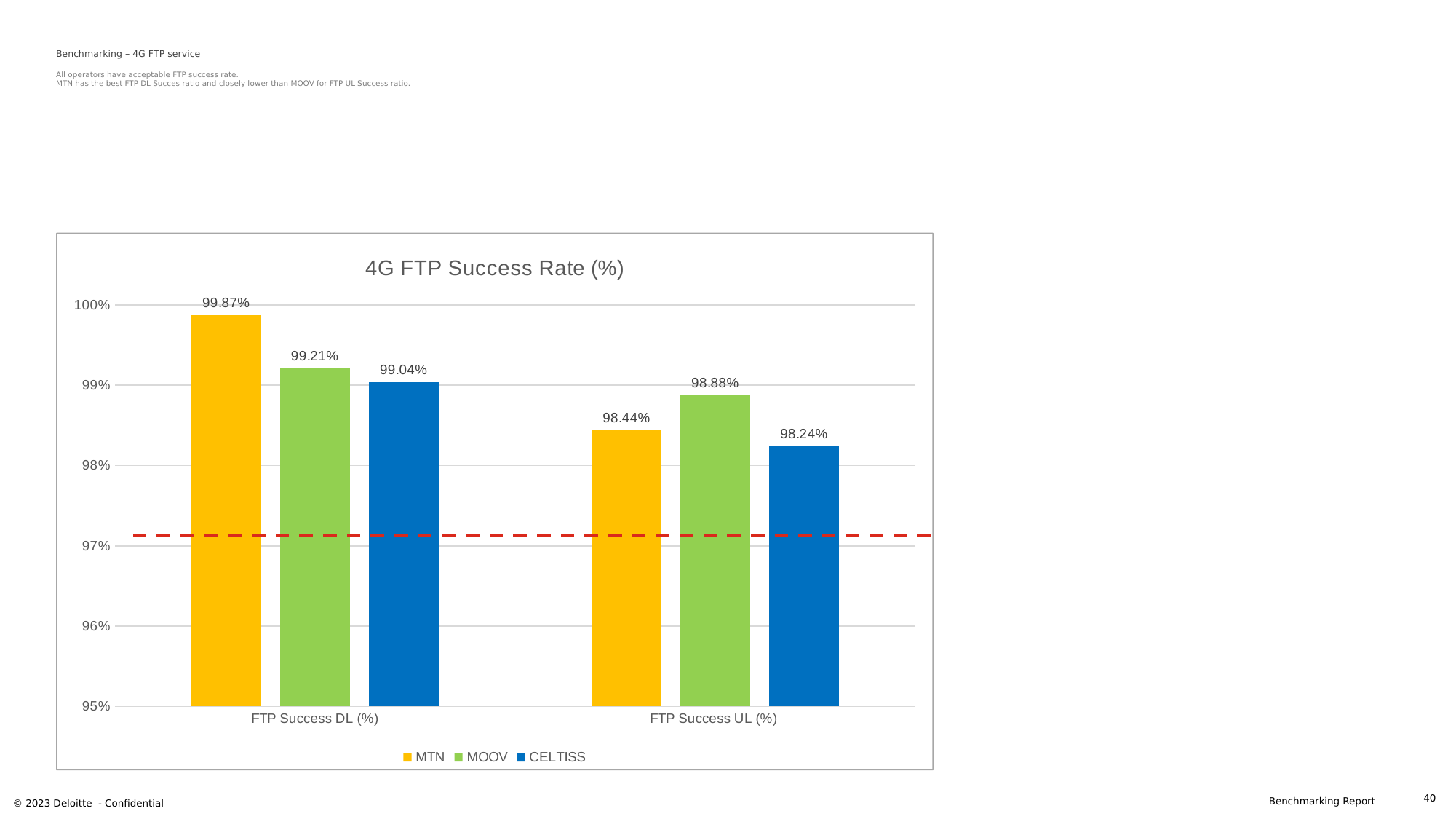

# Benchmarking – 4G FTP service All operators have acceptable FTP success rate. MTN has the best FTP DL Succes ratio and closely lower than MOOV for FTP UL Success ratio.

### Chart: 4G FTP Success Rate (%)

| Category | MTN | MOOV | CELTISS |
|---|---|---|---|
| FTP Success DL (%) | 0.9987 | 0.9921 | 0.9904 |
| FTP Success UL (%)  | 0.9844 | 0.9888 | 0.9824 |
40
© 2023 Deloitte  - Confidential